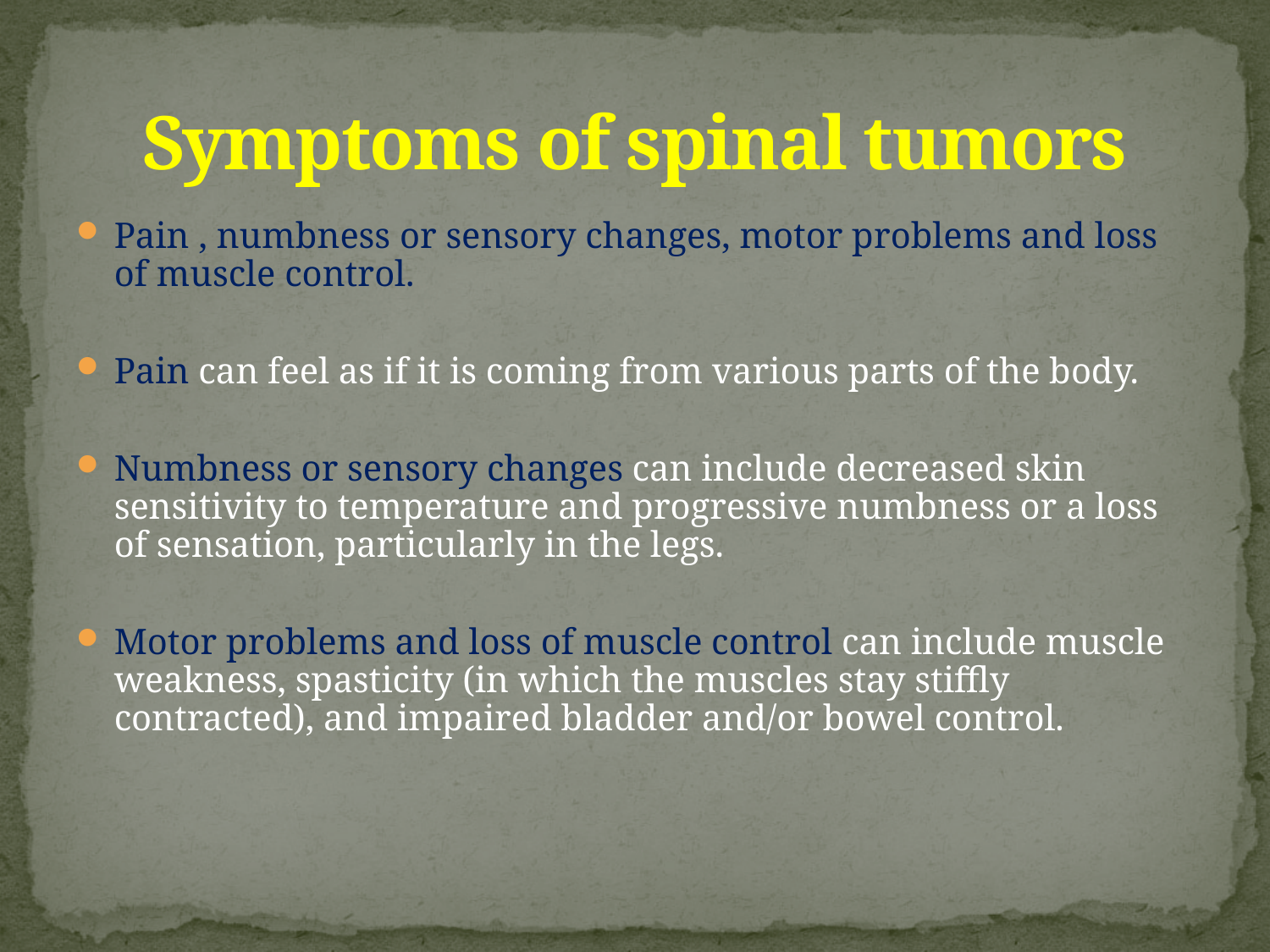

# Symptoms of spinal tumors
Pain , numbness or sensory changes, motor problems and loss of muscle control.

Pain can feel as if it is coming from various parts of the body.

Numbness or sensory changes can include decreased skin sensitivity to temperature and progressive numbness or a loss of sensation, particularly in the legs.

Motor problems and loss of muscle control can include muscle weakness, spasticity (in which the muscles stay stiffly contracted), and impaired bladder and/or bowel control.